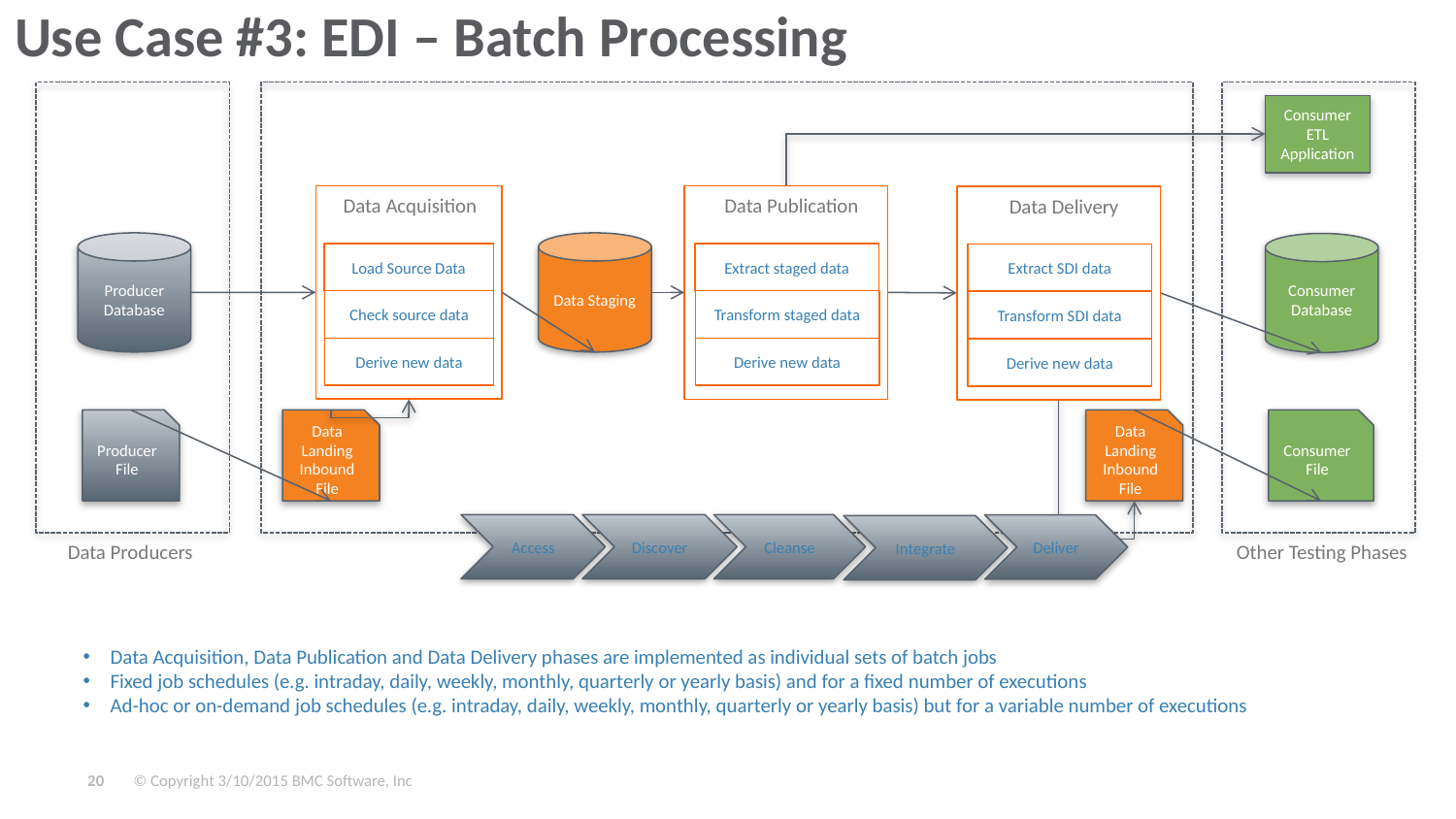

# Use Case #3: EDI – Batch Processing

Consumer ETL Application

Data Publication
Data Acquisition

Data Delivery

Data Staging
Producer Database
Consumer
Database
Extract staged data
Load Source Data
Extract SDI data
Transform staged data
Check source data
Transform SDI data
Derive new data
Derive new data
Derive new data
Producer
File
Data Landing Inbound File
Data Landing Inbound File
Consumer
File
Access
Discover
Cleanse
Deliver
Integrate
Data Producers
Other Testing Phases
Data Acquisition, Data Publication and Data Delivery phases are implemented as individual sets of batch jobs
Fixed job schedules (e.g. intraday, daily, weekly, monthly, quarterly or yearly basis) and for a fixed number of executions
Ad-hoc or on-demand job schedules (e.g. intraday, daily, weekly, monthly, quarterly or yearly basis) but for a variable number of executions